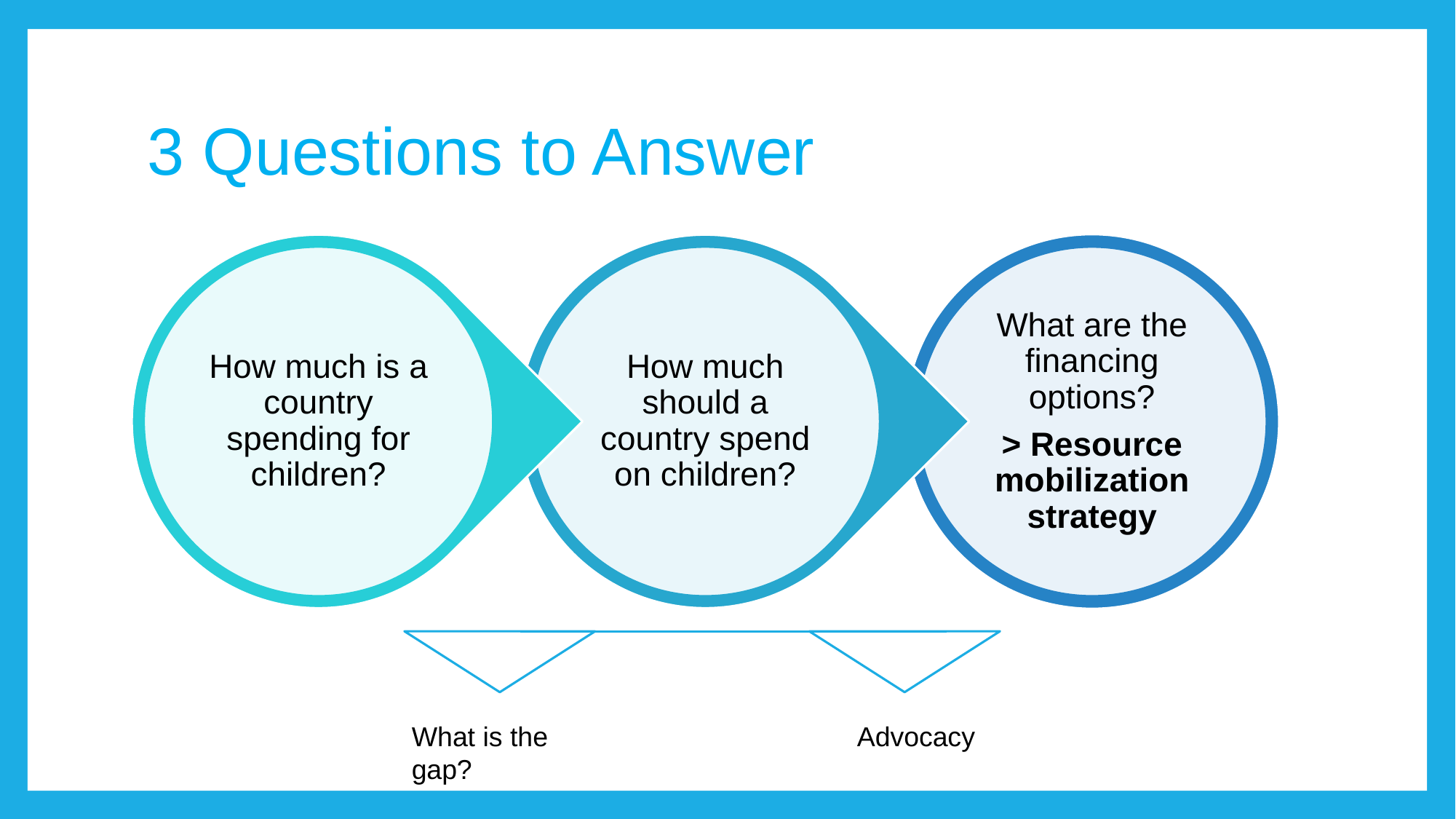

# 3 Questions to Answer
What are the financing options?
> Resource mobilization strategy
How much should a country spend on children?
How much is a country spending for children?

What is the gap?
Advocacy